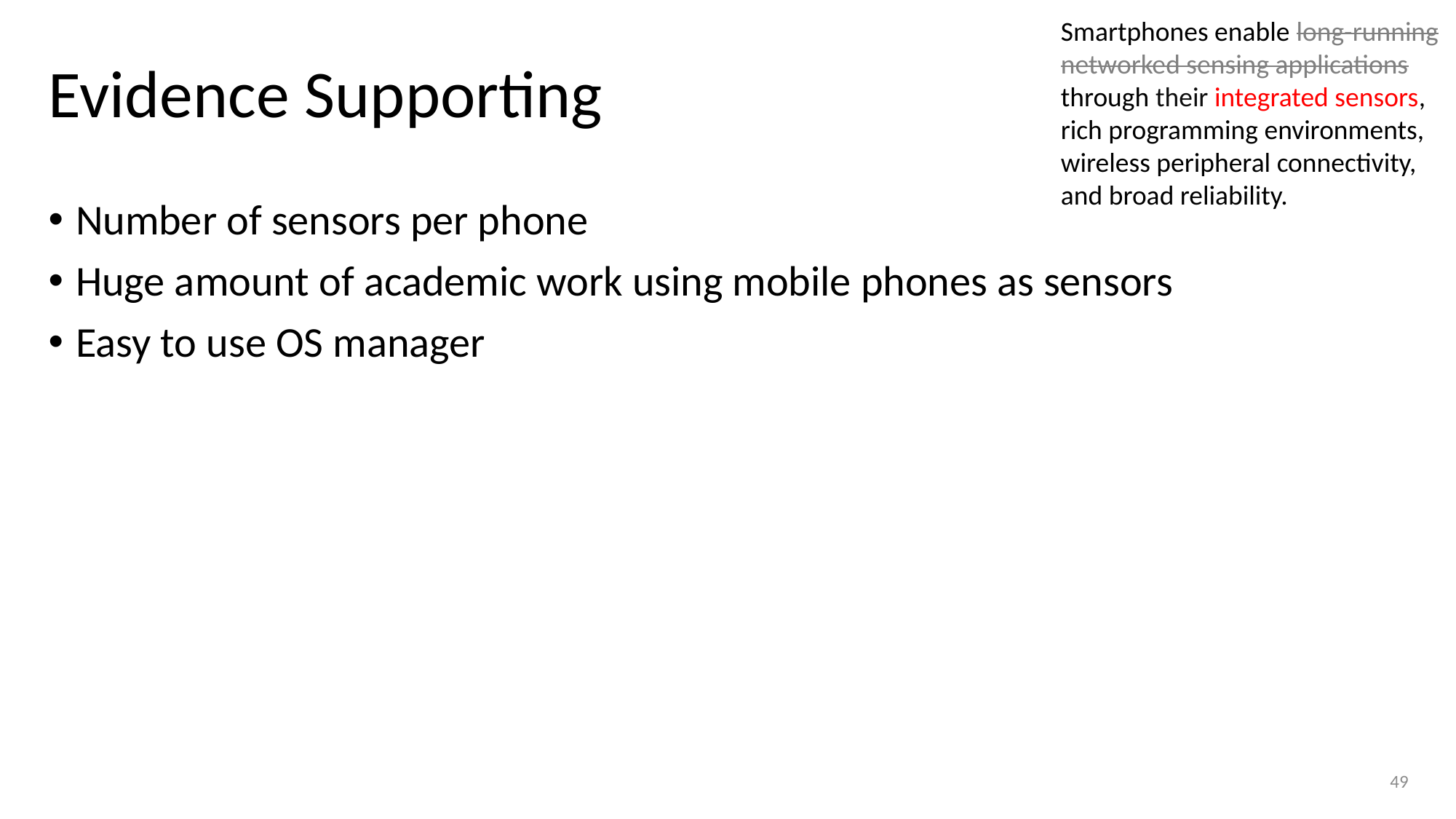

Smartphones enable long-running
networked sensing applications
through their integrated sensors,
rich programming environments,
wireless peripheral connectivity,
and broad reliability.
# Evidence Supporting
Number of sensors per phone
Huge amount of academic work using mobile phones as sensors
Easy to use OS manager

49